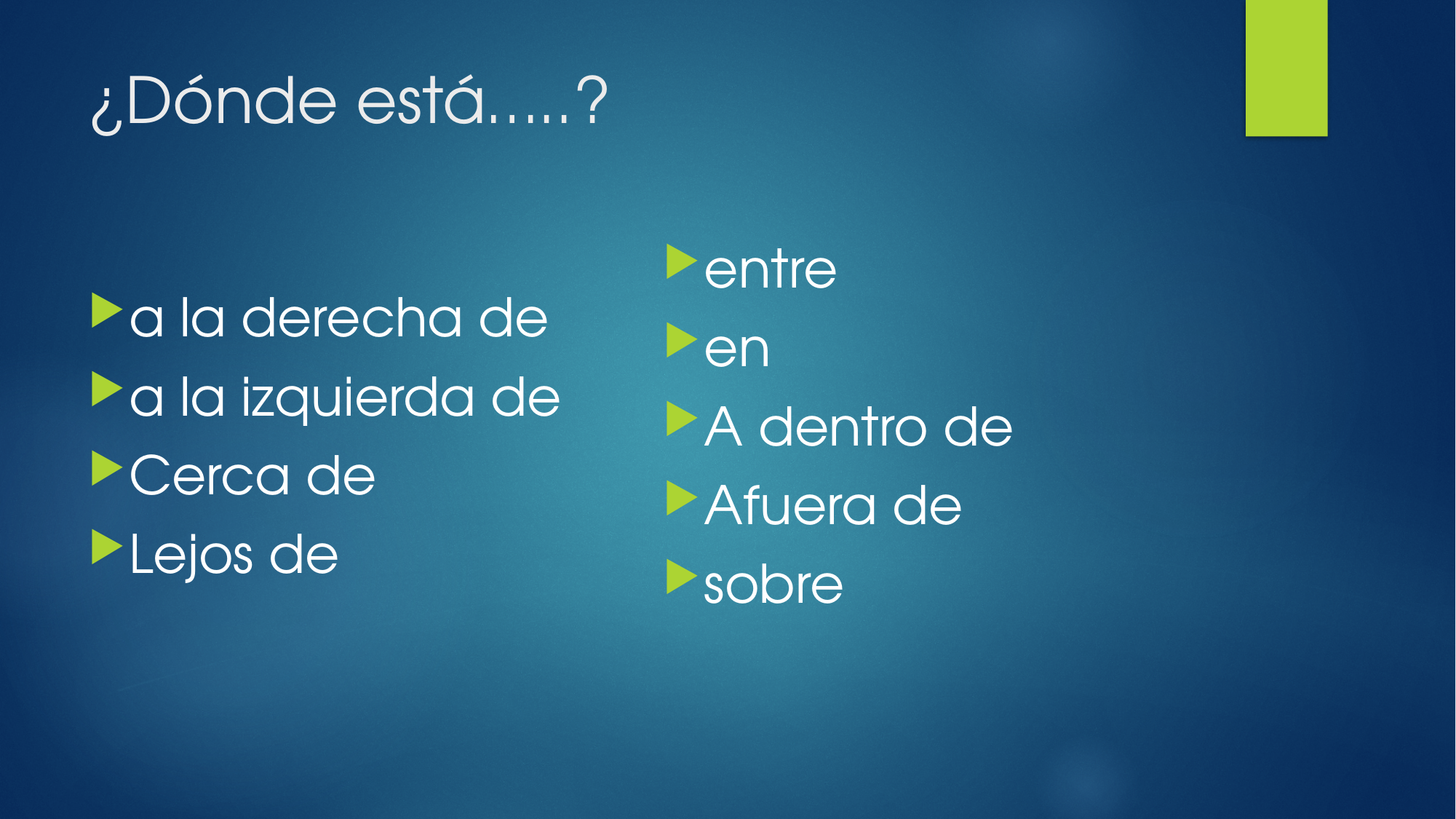

# ¿Dónde está…..?

entre
en
A dentro de
Afuera de
sobre

a la derecha de
a la izquierda de
Cerca de
Lejos de